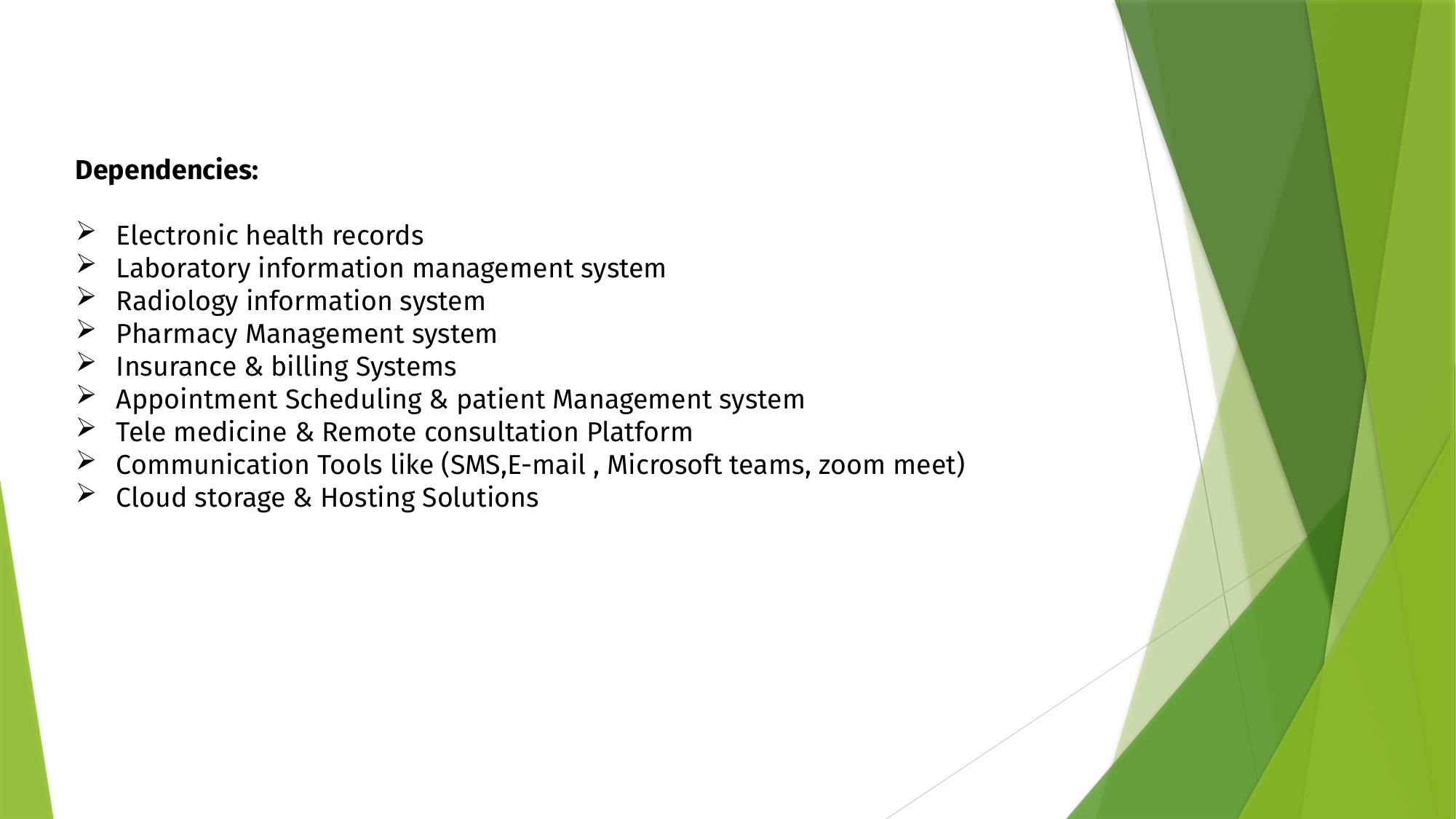

Dependencies:

Electronic health records
Laboratory information management system
Radiology information system
Pharmacy Management system
Insurance & billing Systems
Appointment Scheduling & patient Management system
Tele medicine & Remote consultation Platform
Communication Tools like (SMS,E-mail , Microsoft teams, zoom meet)
Cloud storage & Hosting Solutions